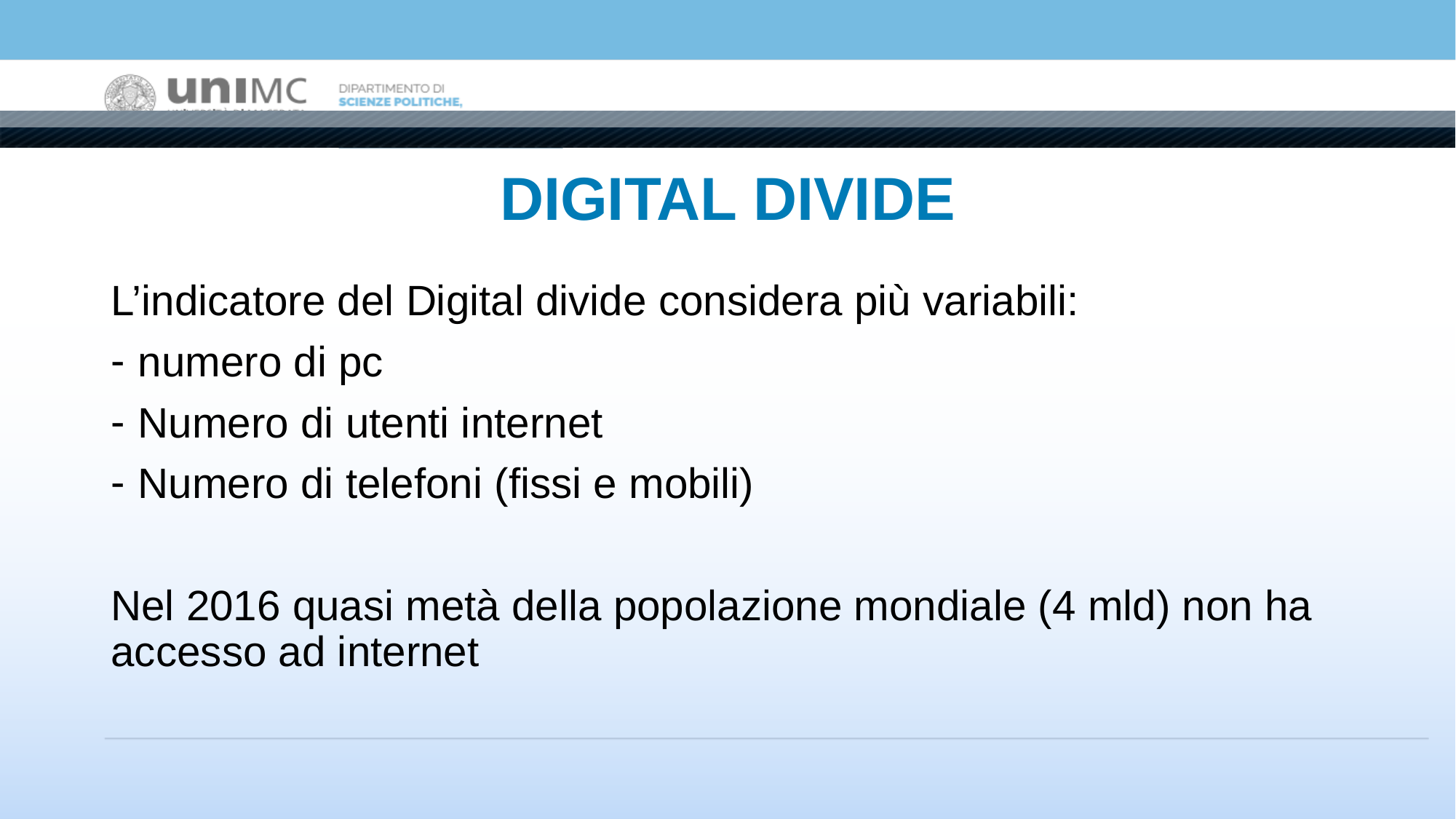

# DIGITAL DIVIDE
L’indicatore del Digital divide considera più variabili:
numero di pc
Numero di utenti internet
Numero di telefoni (fissi e mobili)

Nel 2016 quasi metà della popolazione mondiale (4 mld) non ha accesso ad internet